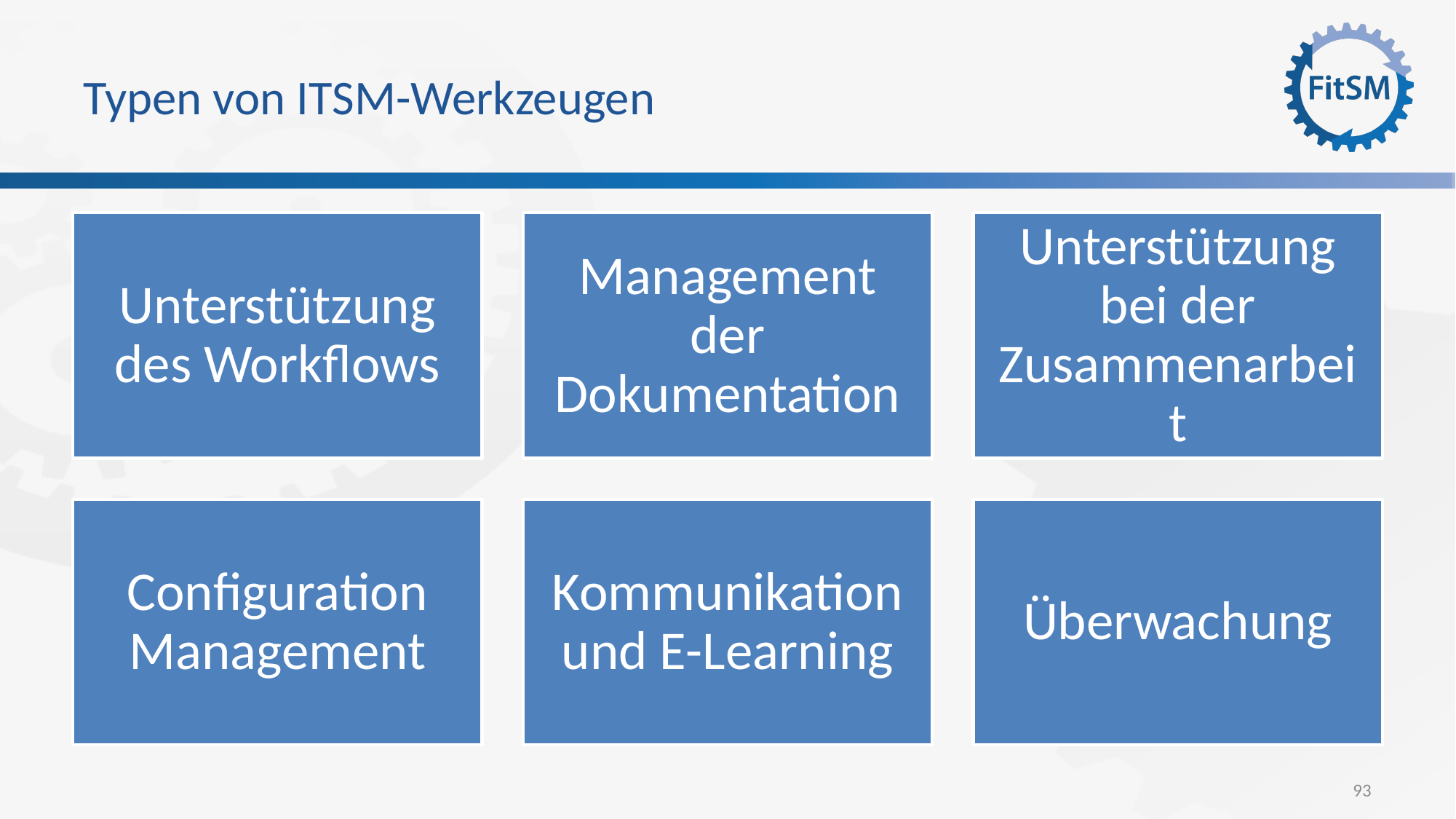

# Typen von ITSM-Werkzeugen
Unterstützung des Workflows
Management der Dokumentation
Unterstützung bei der Zusammenarbeit
Configuration Management
Kommunikation und E-Learning
Überwachung
93